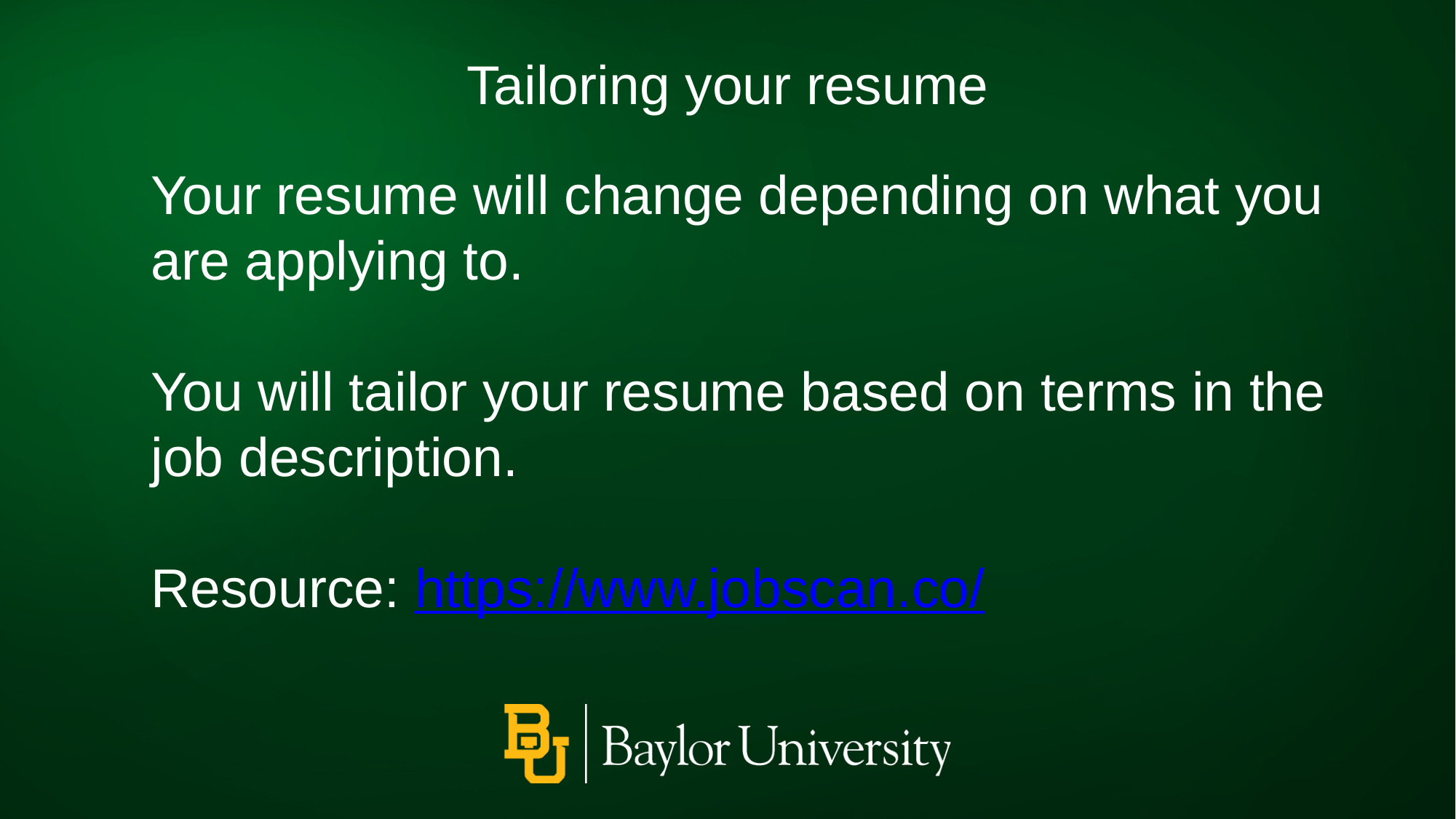

Tailoring your resume
Your resume will change depending on what you are applying to.

You will tailor your resume based on terms in the job description.

Resource: https://www.jobscan.co/